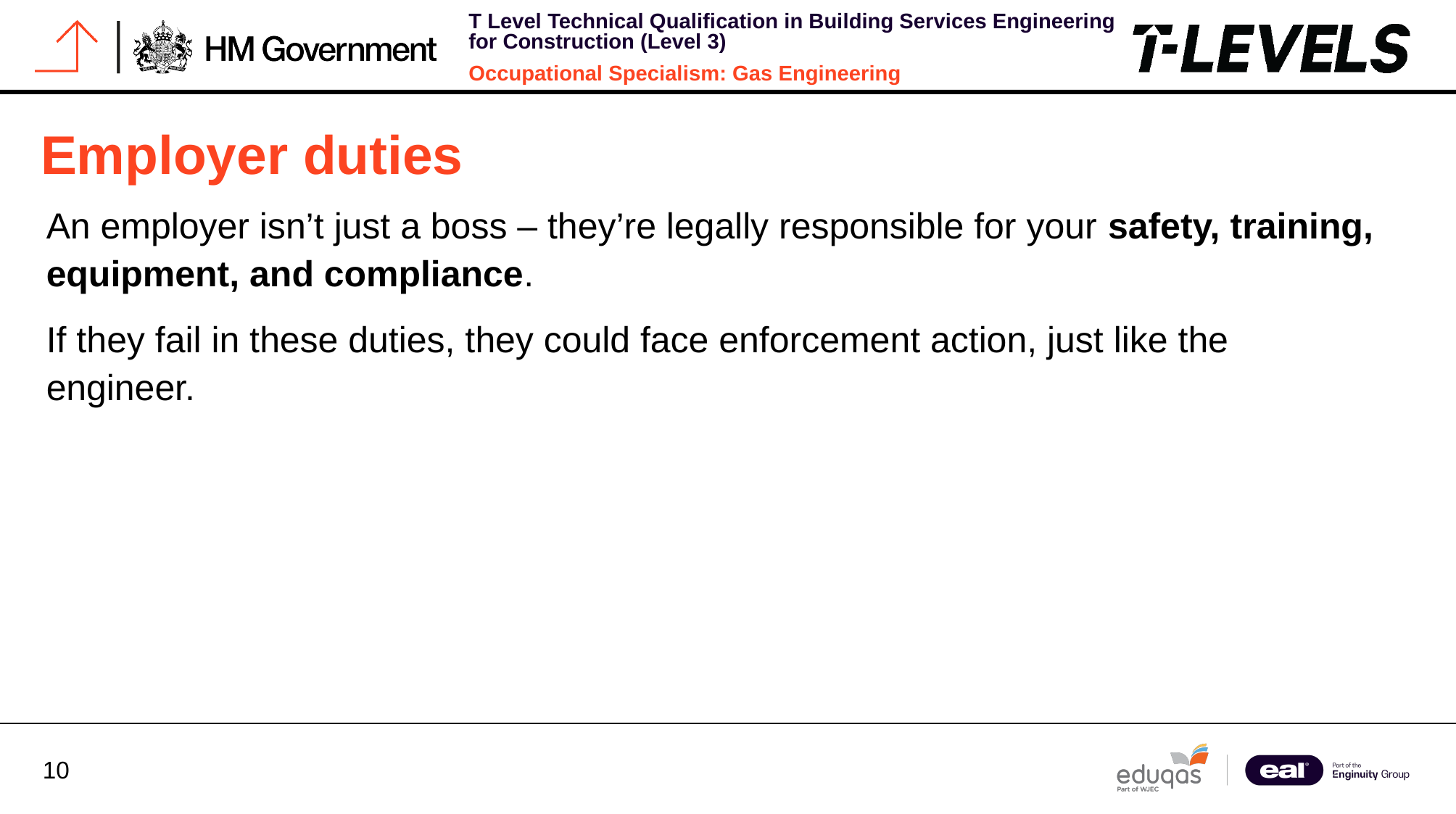

# Employer duties
An employer isn’t just a boss – they’re legally responsible for your safety, training, equipment, and compliance.
If they fail in these duties, they could face enforcement action, just like the engineer.